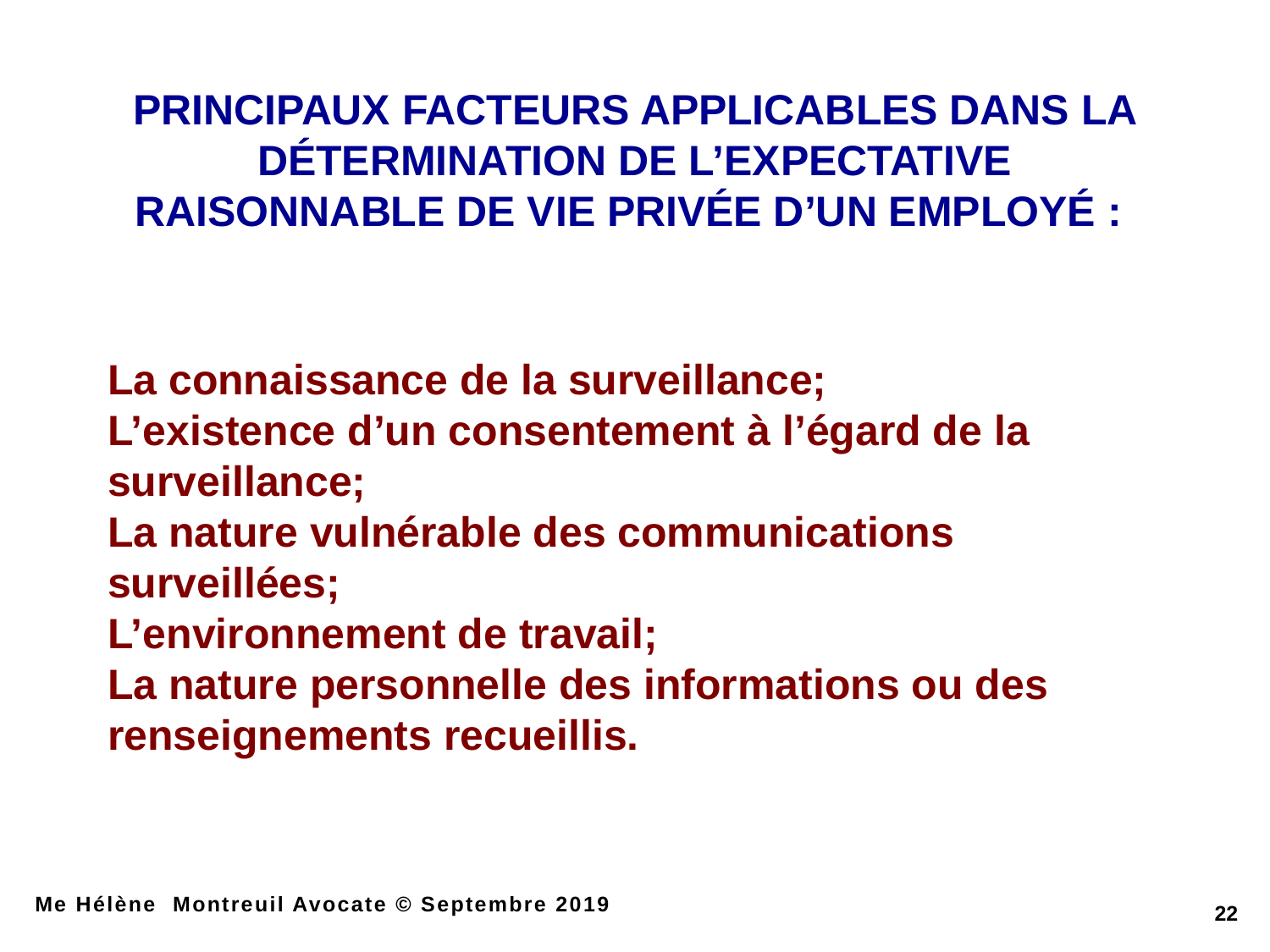

Principaux facteurs applicables dans la détermination de l’expectative raisonnable de vie privée d’un employé :
La connaissance de la surveillance;
L’existence d’un consentement à l’égard de la surveillance;
La nature vulnérable des communications surveillées;
L’environnement de travail;
La nature personnelle des informations ou des renseignements recueillis.
Me Hélène  Montreuil Avocate © Septembre 2019
22